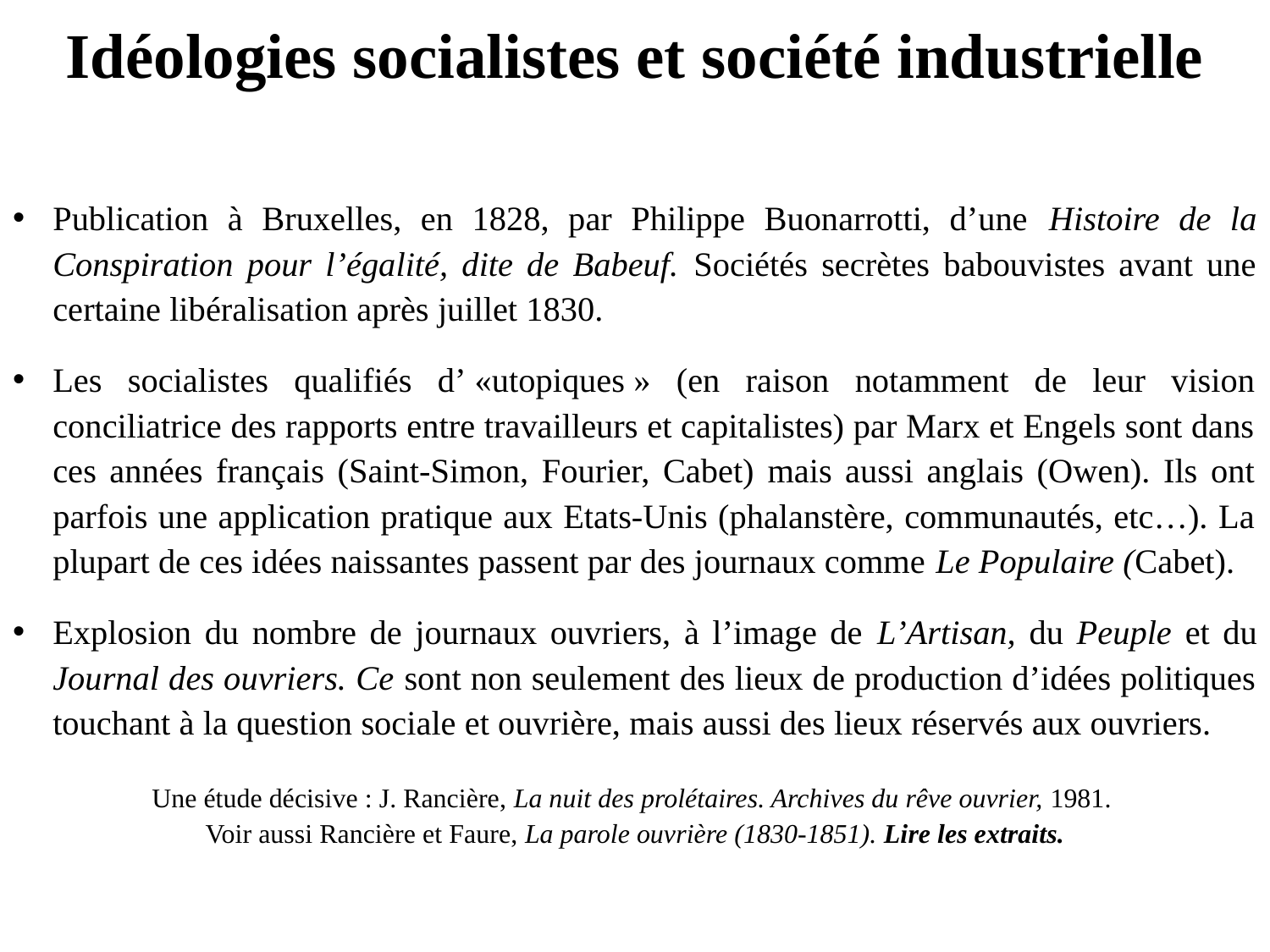

# Idéologies socialistes et société industrielle
Publication à Bruxelles, en 1828, par Philippe Buonarrotti, d’une Histoire de la Conspiration pour l’égalité, dite de Babeuf. Sociétés secrètes babouvistes avant une certaine libéralisation après juillet 1830.

Les socialistes qualifiés d’ «utopiques » (en raison notamment de leur vision conciliatrice des rapports entre travailleurs et capitalistes) par Marx et Engels sont dans ces années français (Saint-Simon, Fourier, Cabet) mais aussi anglais (Owen). Ils ont parfois une application pratique aux Etats-Unis (phalanstère, communautés, etc…). La plupart de ces idées naissantes passent par des journaux comme Le Populaire (Cabet).

Explosion du nombre de journaux ouvriers, à l’image de L’Artisan, du Peuple et du Journal des ouvriers. Ce sont non seulement des lieux de production d’idées politiques touchant à la question sociale et ouvrière, mais aussi des lieux réservés aux ouvriers.

Une étude décisive : J. Rancière, La nuit des prolétaires. Archives du rêve ouvrier, 1981.
Voir aussi Rancière et Faure, La parole ouvrière (1830-1851). Lire les extraits.